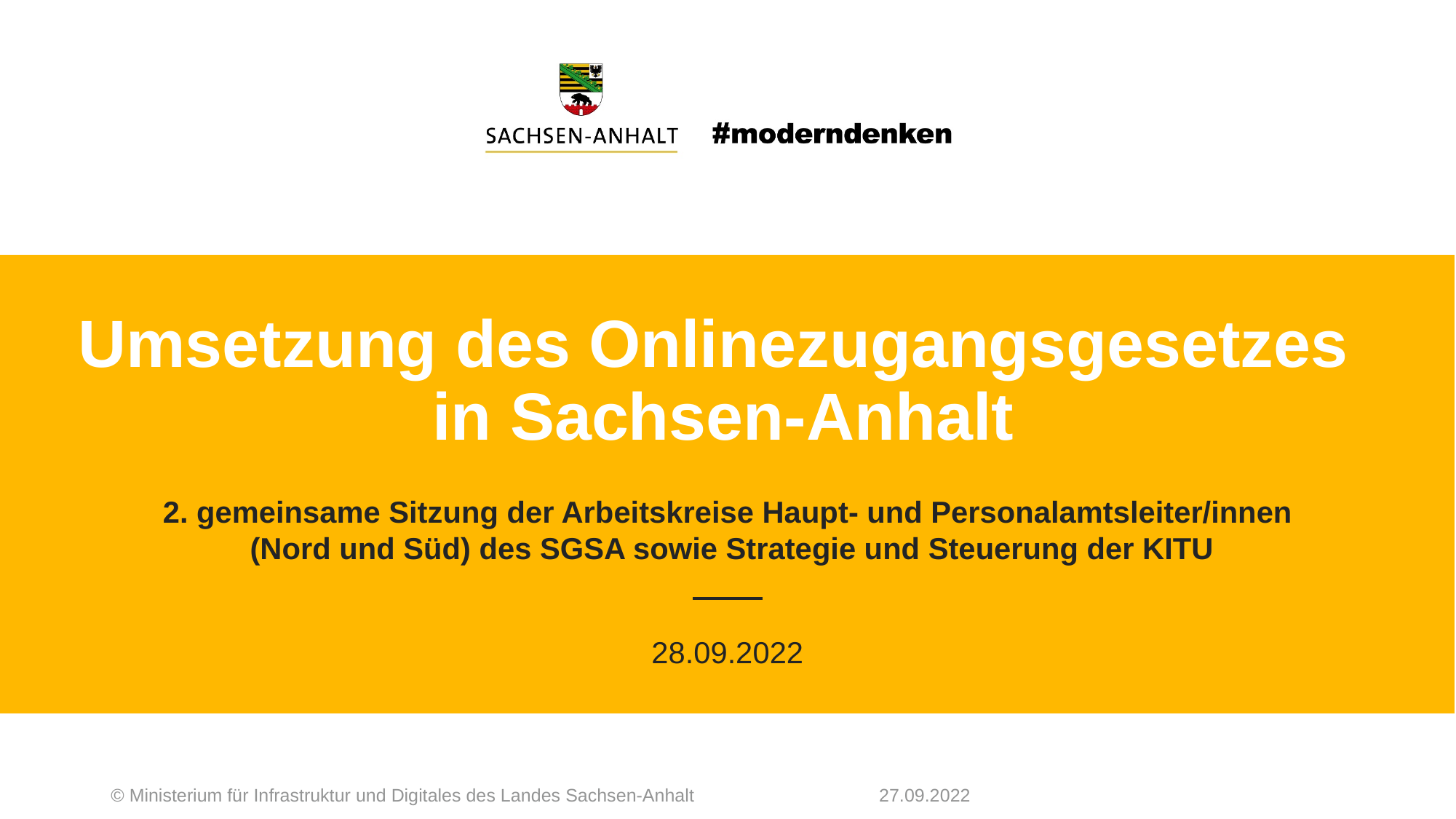

# Umsetzung des Onlinezugangsgesetzes in Sachsen-Anhalt
2. gemeinsame Sitzung der Arbeitskreise Haupt- und Personalamtsleiter/innen
(Nord und Süd) des SGSA sowie Strategie und Steuerung der KITU
28.09.2022
© Ministerium für Infrastruktur und Digitales des Landes Sachsen-Anhalt
27.09.2022